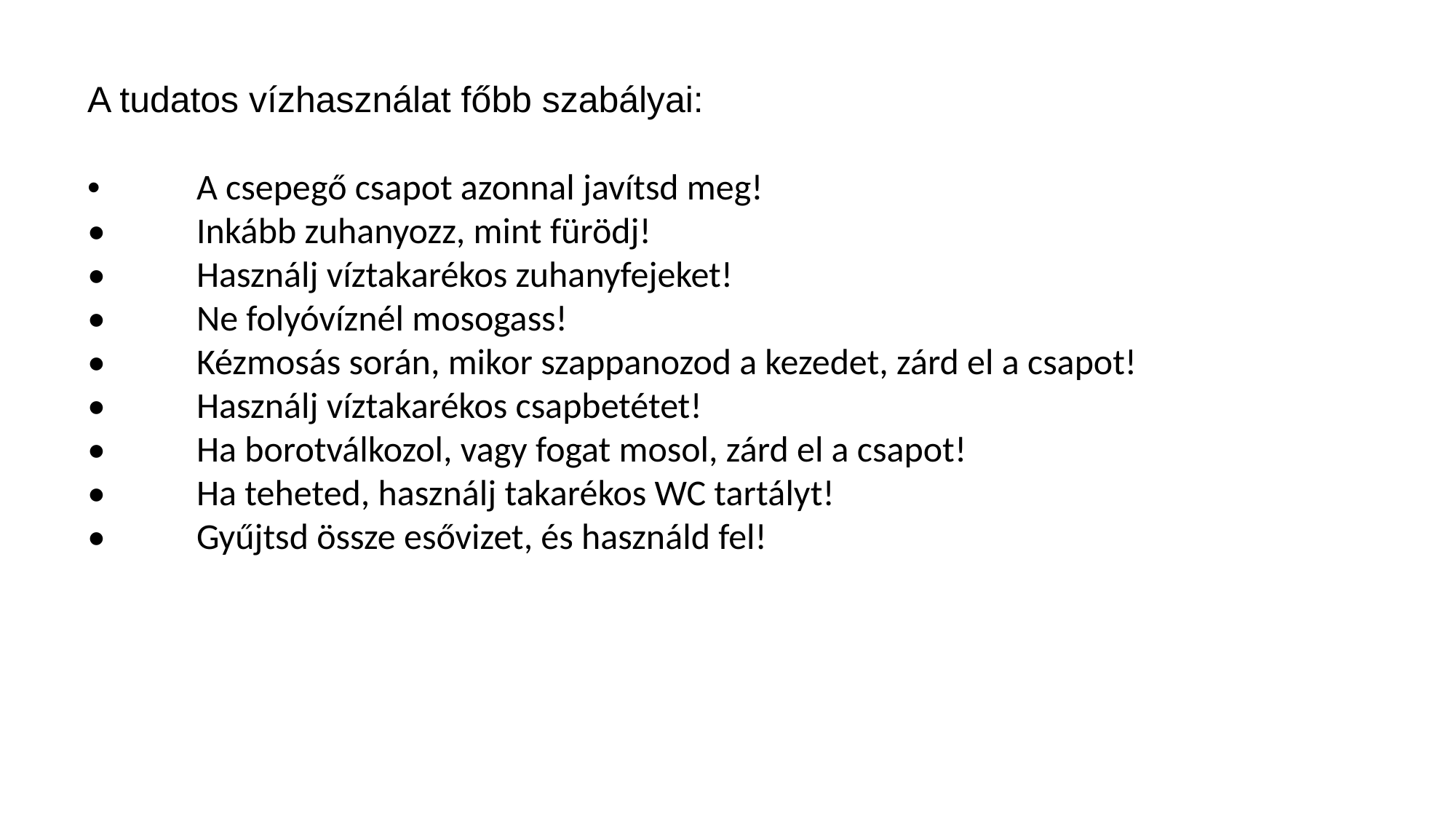

A tudatos vízhasználat főbb szabályai:

•	A csepegő csapot azonnal javítsd meg!
•	Inkább zuhanyozz, mint fürödj!
•	Használj víztakarékos zuhanyfejeket!
•	Ne folyóvíznél mosogass!
•	Kézmosás során, mikor szappanozod a kezedet, zárd el a csapot!
•	Használj víztakarékos csapbetétet!
•	Ha borotválkozol, vagy fogat mosol, zárd el a csapot!
•	Ha teheted, használj takarékos WC tartályt!
•	Gyűjtsd össze esővizet, és használd fel!